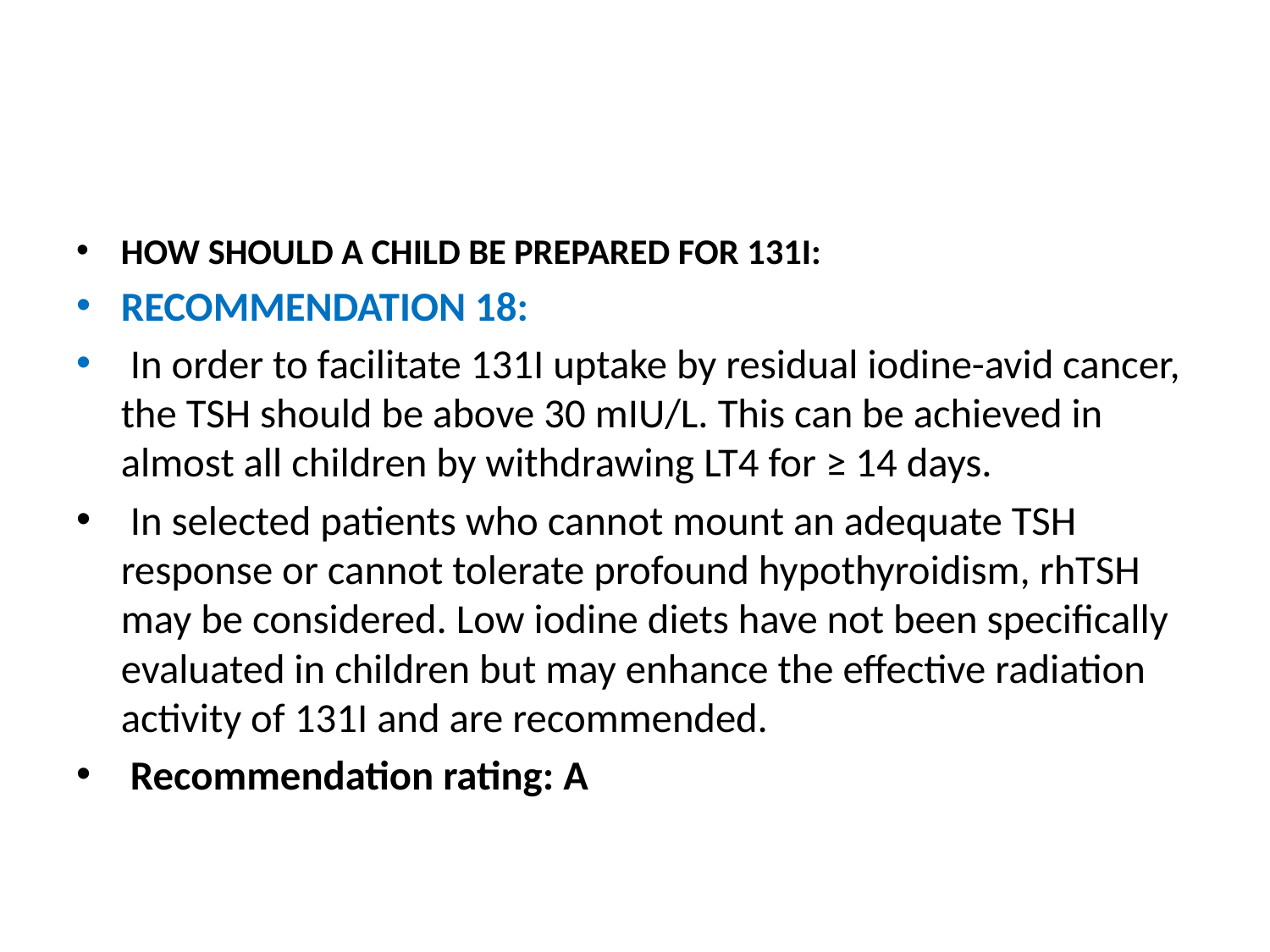

#
HOW SHOULD A CHILD BE PREPARED FOR 131I:
RECOMMENDATION 18:
 In order to facilitate 131I uptake by residual iodine-avid cancer, the TSH should be above 30 mIU/L. This can be achieved in almost all children by withdrawing LT4 for ≥ 14 days.
 In selected patients who cannot mount an adequate TSH response or cannot tolerate profound hypothyroidism, rhTSH may be considered. Low iodine diets have not been specifically evaluated in children but may enhance the effective radiation activity of 131I and are recommended.
 Recommendation rating: A